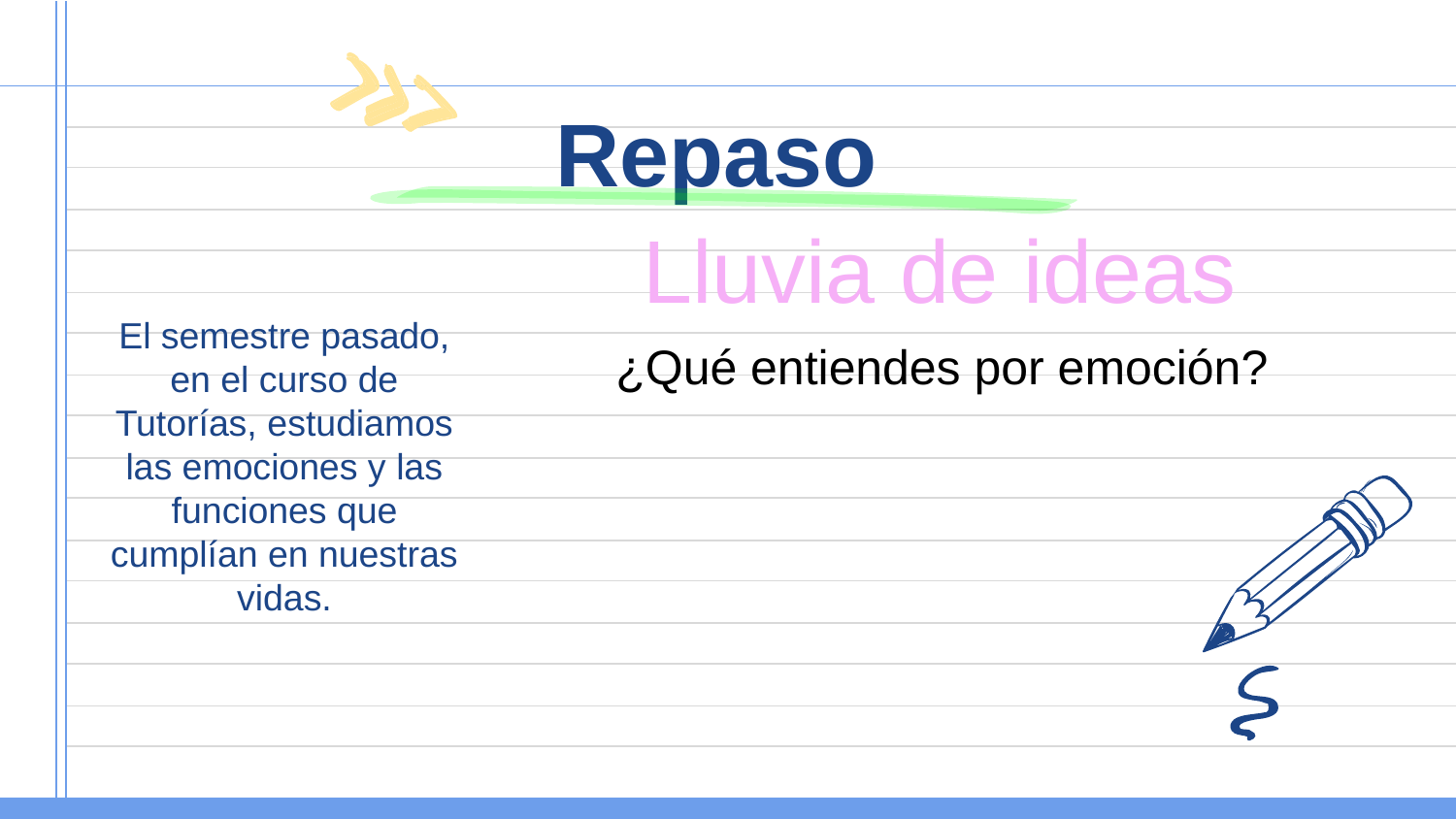

# Repaso

Lluvia de ideas
El semestre pasado, en el curso de Tutorías, estudiamos las emociones y las funciones que cumplían en nuestras vidas.
¿Qué entiendes por emoción?